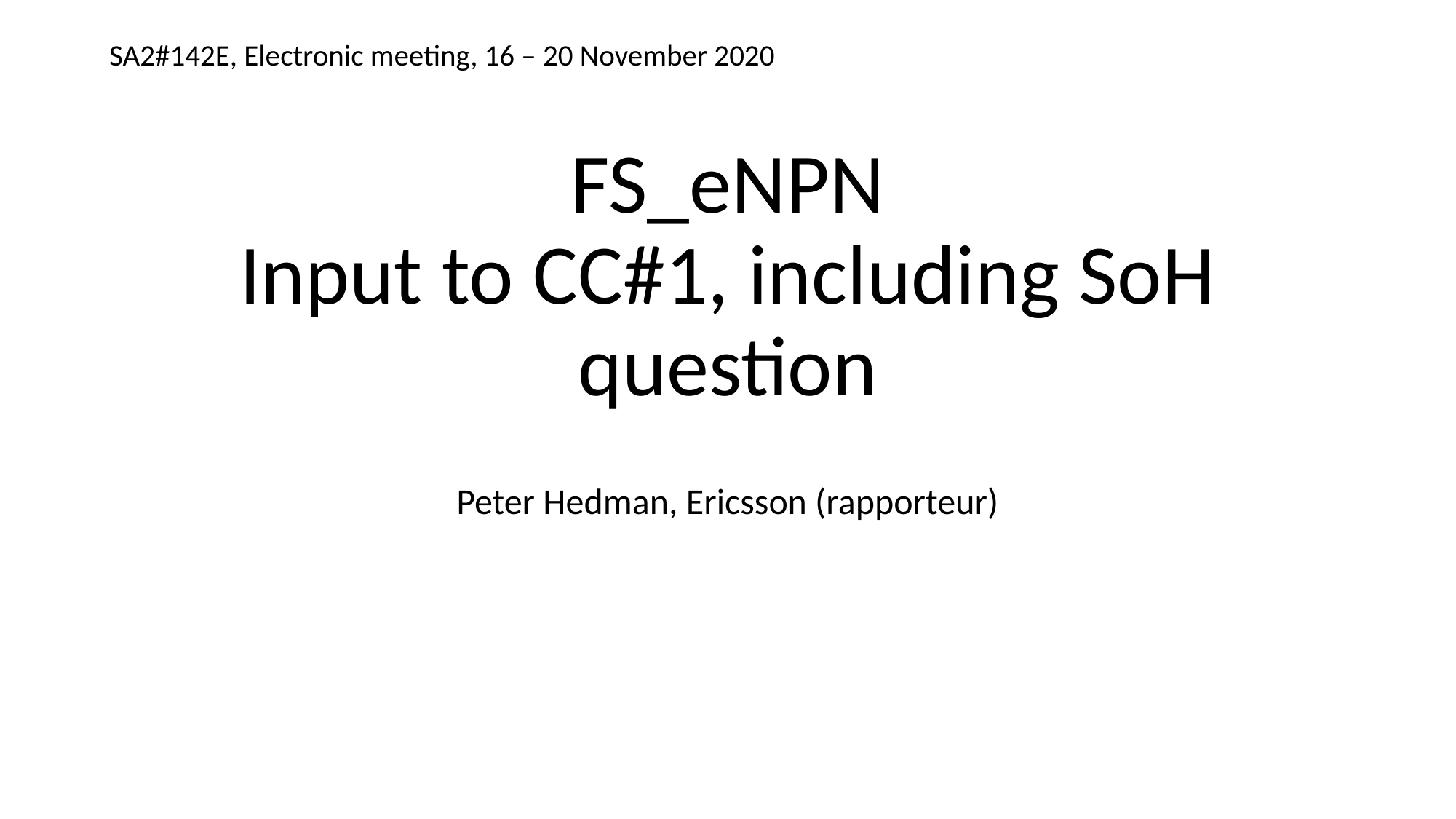

SA2#142E, Electronic meeting, 16 – 20 November 2020
# FS_eNPN Input to CC#1, including SoH question
Peter Hedman, Ericsson (rapporteur)